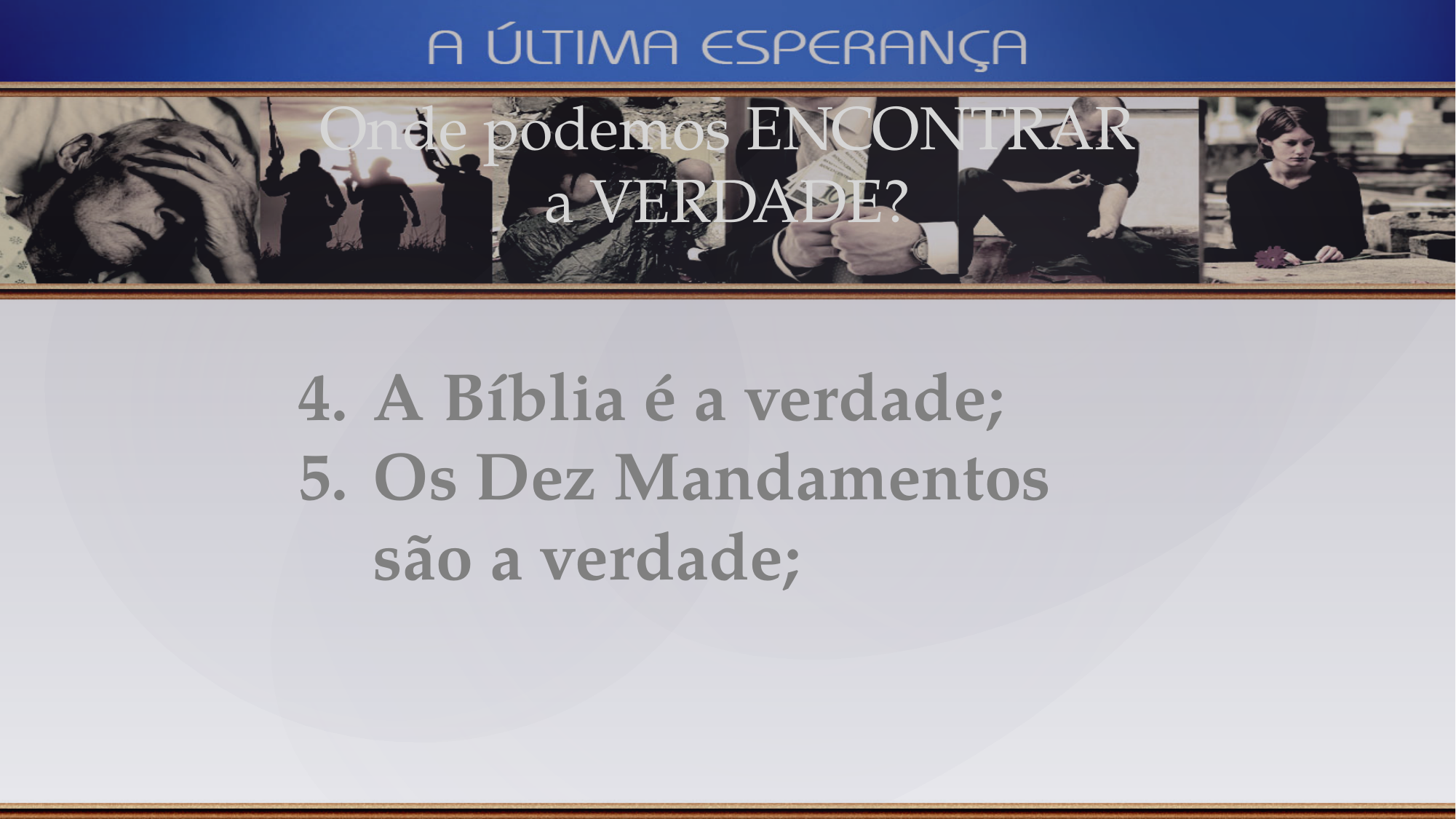

Onde podemos ENCONTRAR a VERDADE?

A Bíblia é a verdade;
Os Dez Mandamentos são a verdade;